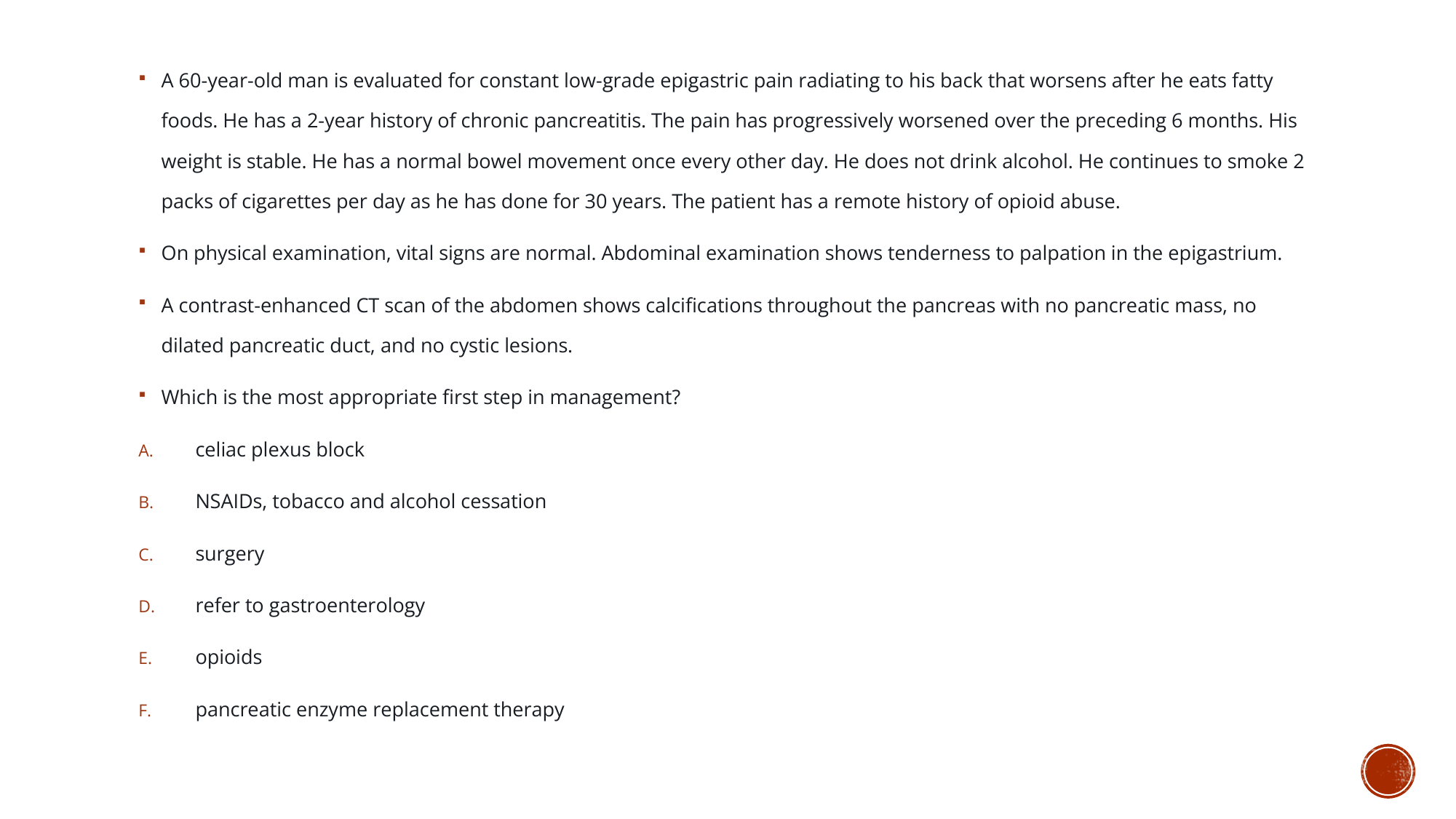

A 60-year-old man is evaluated for constant low-grade epigastric pain radiating to his back that worsens after he eats fatty foods. He has a 2-year history of chronic pancreatitis. The pain has progressively worsened over the preceding 6 months. His weight is stable. He has a normal bowel movement once every other day. He does not drink alcohol. He continues to smoke 2 packs of cigarettes per day as he has done for 30 years. The patient has a remote history of opioid abuse.
On physical examination, vital signs are normal. Abdominal examination shows tenderness to palpation in the epigastrium.
A contrast-enhanced CT scan of the abdomen shows calcifications throughout the pancreas with no pancreatic mass, no dilated pancreatic duct, and no cystic lesions.
Which is the most appropriate first step in management?
celiac plexus block
NSAIDs, tobacco and alcohol cessation
surgery
refer to gastroenterology
opioids
pancreatic enzyme replacement therapy